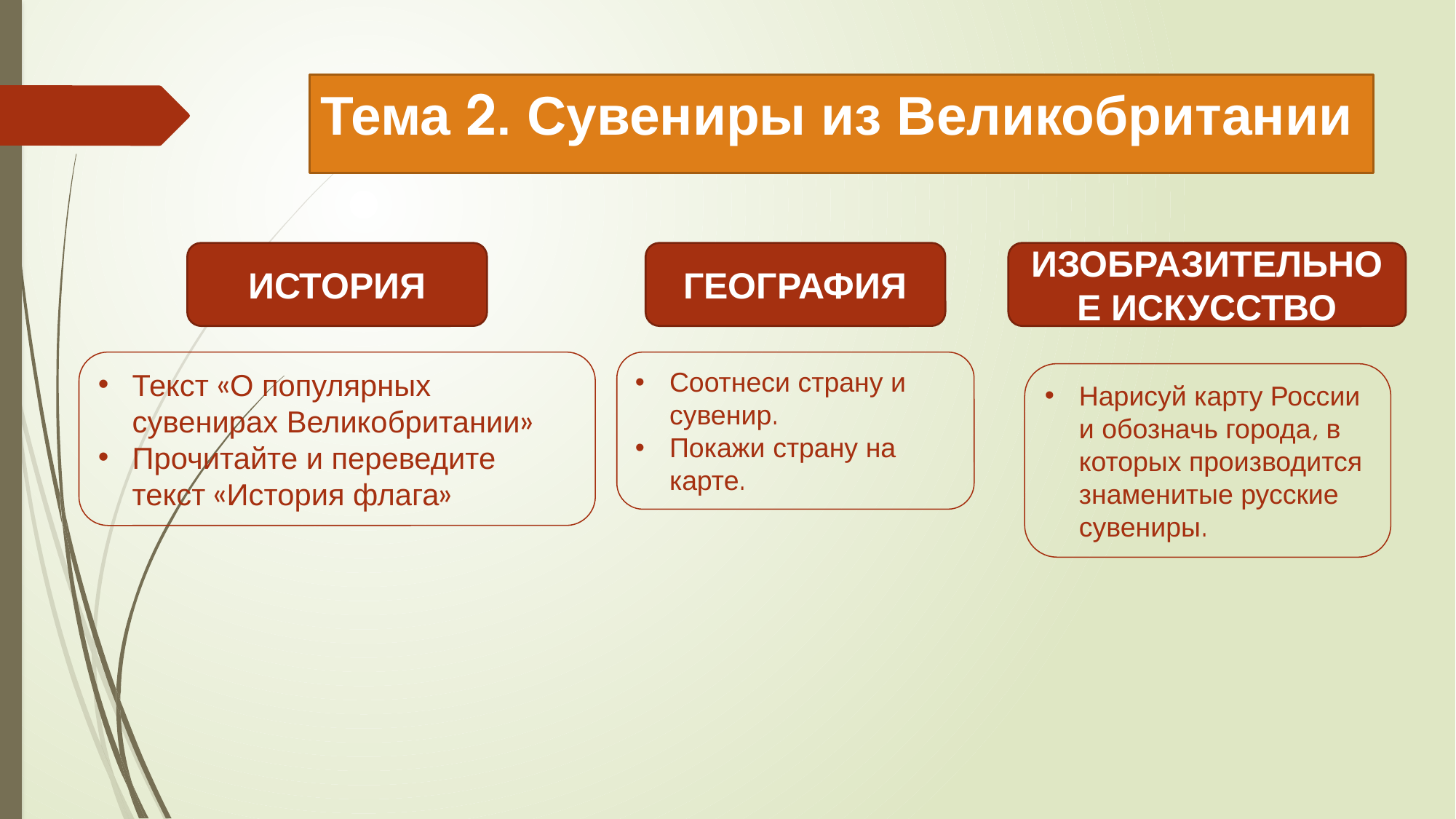

# Тема 2. Сувениры из Великобритании
ИСТОРИЯ
ГЕОГРАФИЯ
ИЗОБРАЗИТЕЛЬНОЕ ИСКУССТВО
Текст «О популярных сувенирах Великобритании»
Прочитайте и переведите текст «История флага»
Соотнеси страну и сувенир.
Покажи страну на карте.
Нарисуй карту России и обозначь города, в которых производится  знаменитые русские сувениры.